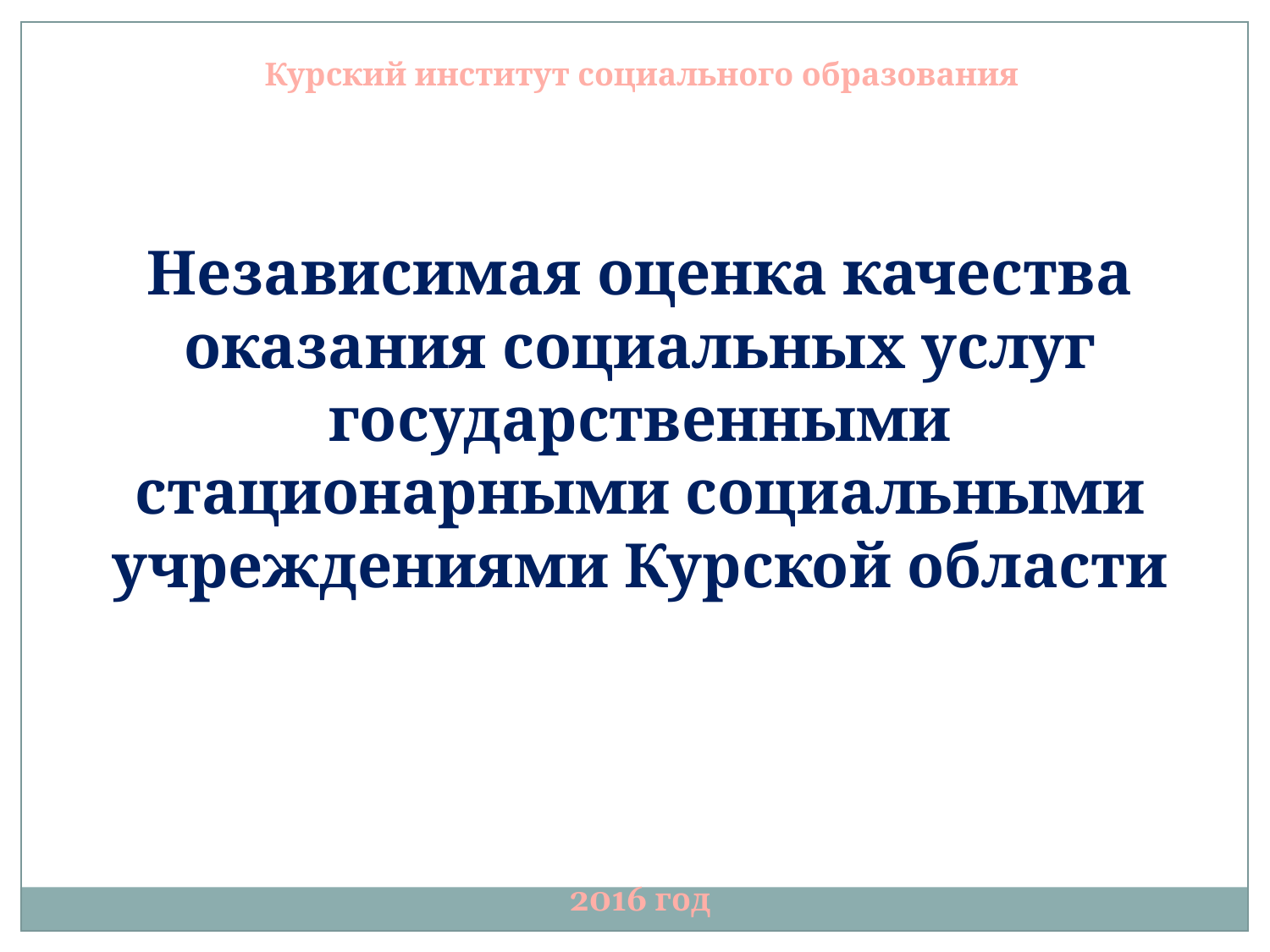

Курский институт социального образования
Независимая оценка качества оказания социальных услуг государственными стационарными социальными учреждениями Курской области
2016 год